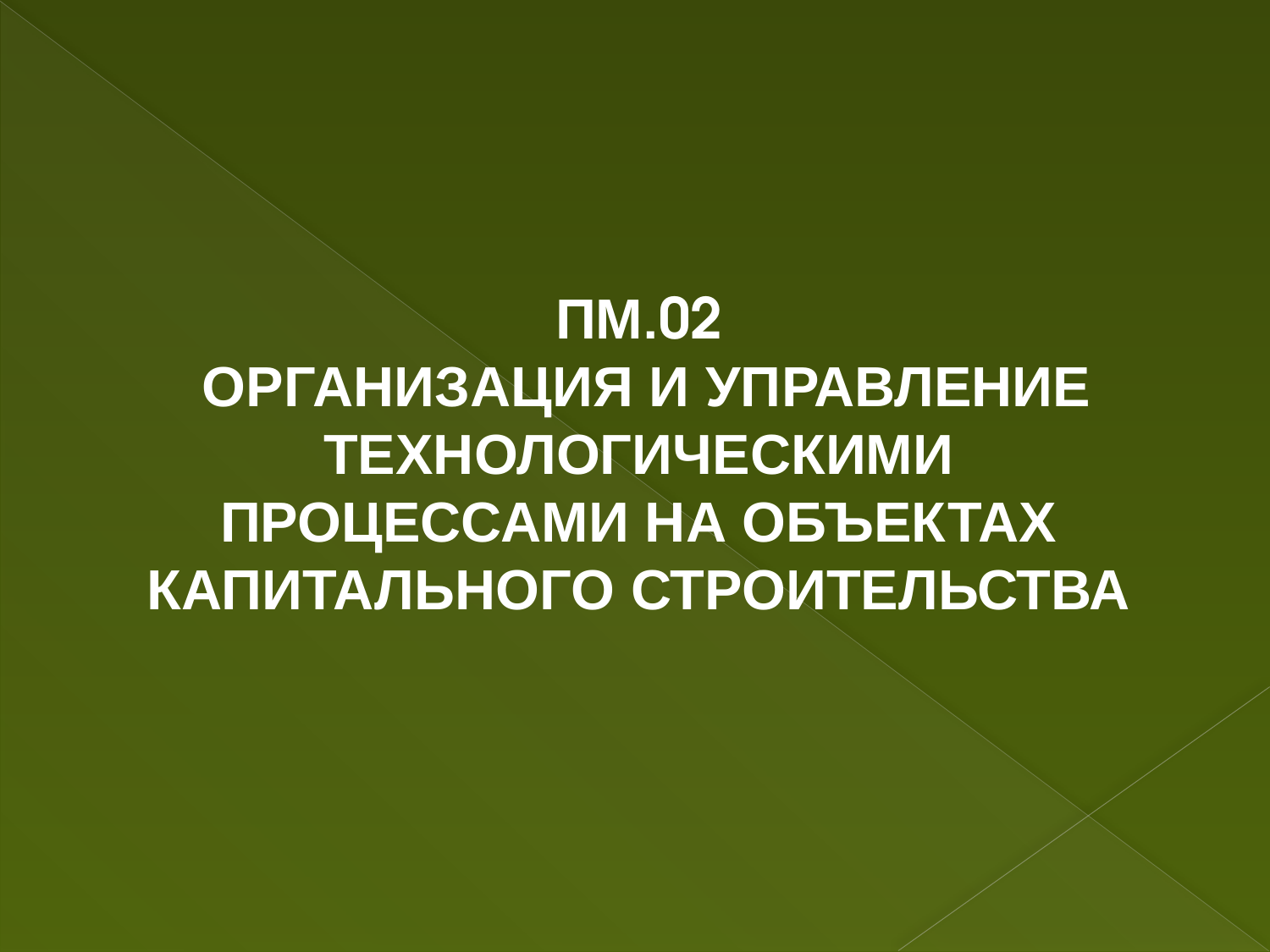

ПМ.02
 ОРГАНИЗАЦИЯ И УПРАВЛЕНИЕ ТЕХНОЛОГИЧЕСКИМИ ПРОЦЕССАМИ НА ОБЪЕКТАХ КАПИТАЛЬНОГО СТРОИТЕЛЬСТВА